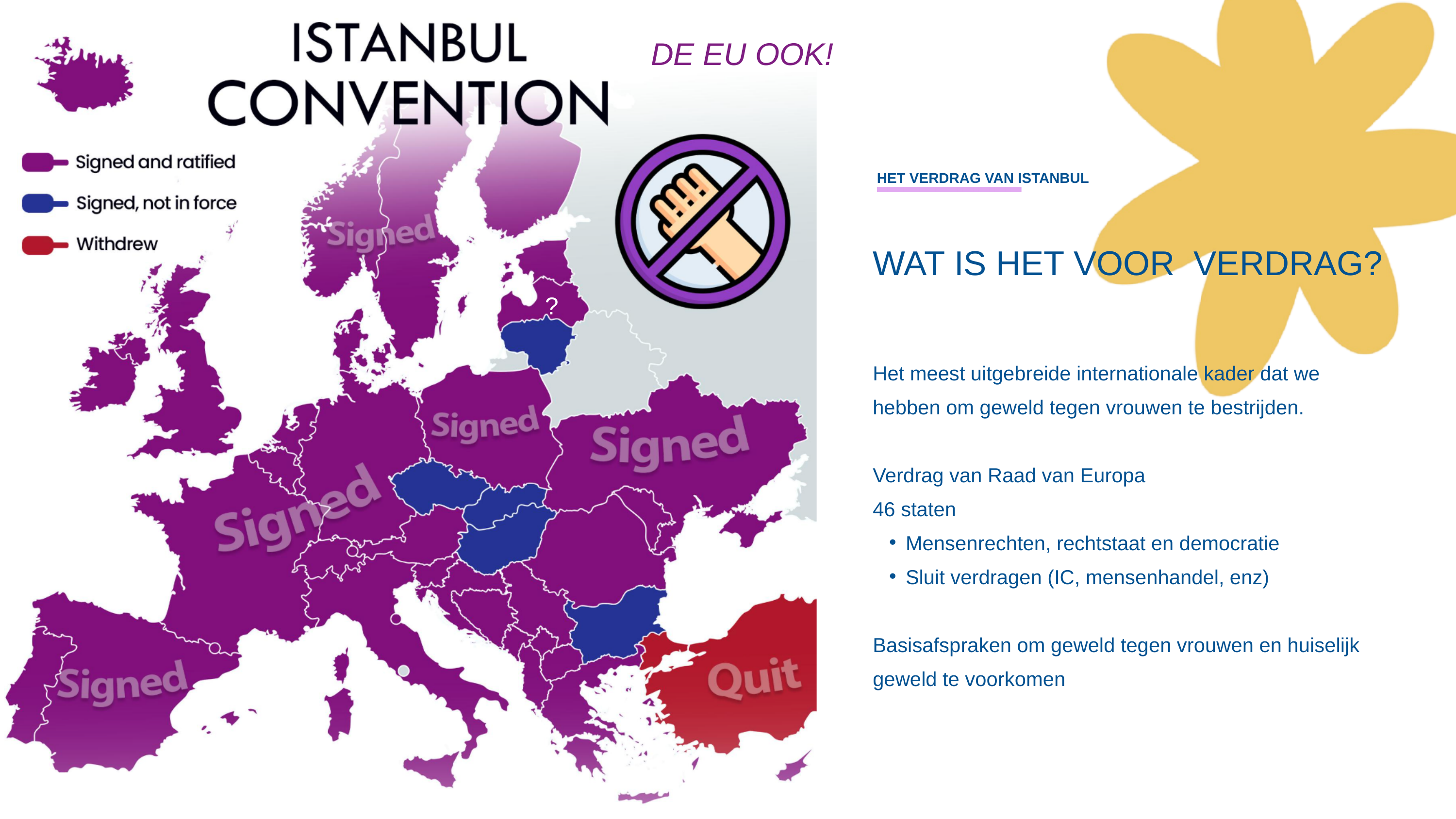

DE EU OOK!
HET VERDRAG VAN ISTANBUL

WAT IS HET VOOR  VERDRAG?
Het meest uitgebreide internationale kader dat we hebben om geweld tegen vrouwen te bestrijden.

Verdrag van Raad van Europa
46 staten
Mensenrechten, rechtstaat en democratie
Sluit verdragen (IC, mensenhandel, enz)

Basisafspraken om geweld tegen vrouwen en huiselijk geweld te voorkomen

?